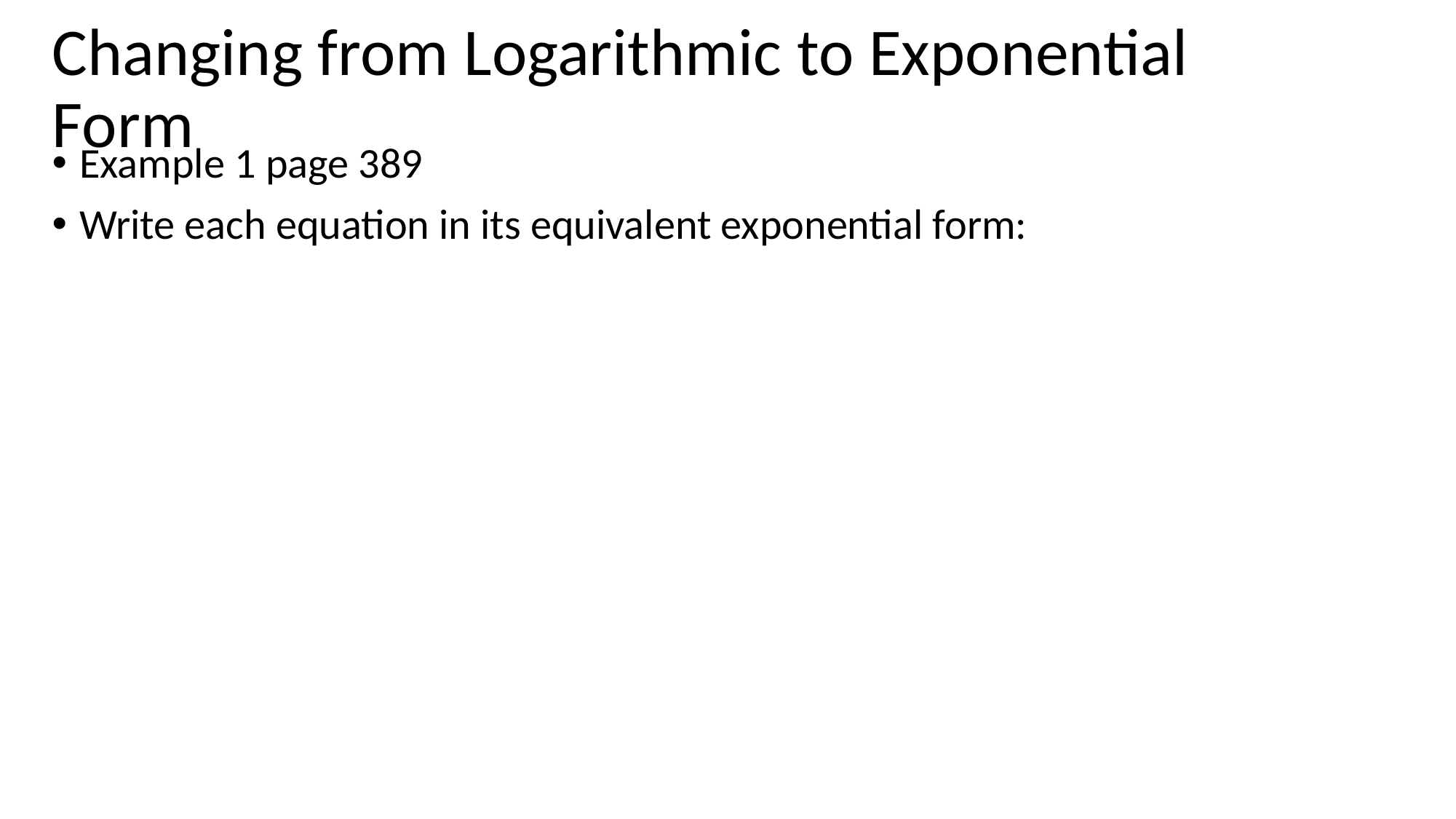

# Changing from Logarithmic to Exponential Form
Example 1 page 389
Write each equation in its equivalent exponential form: